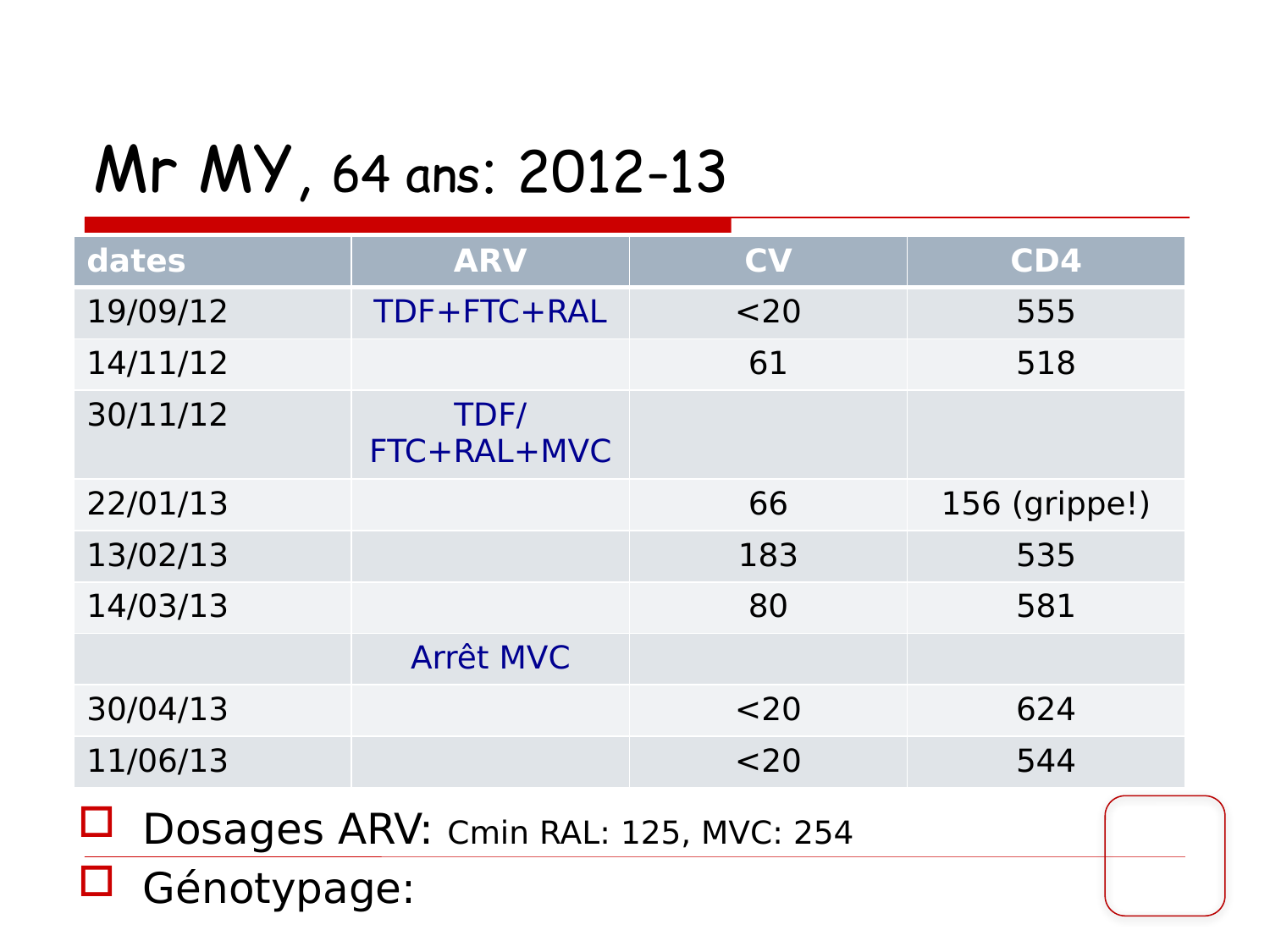

Mr MY, 64 ans: 2012-13
| dates | ARV | CV | CD4 |
| --- | --- | --- | --- |
| 19/09/12 | TDF+FTC+RAL | <20 | 555 |
| 14/11/12 |  | 61 | 518 |
| 30/11/12 | TDF/FTC+RAL+MVC |  |  |
| 22/01/13 |  | 66 | 156 (grippe!) |
| 13/02/13 |  | 183 | 535 |
| 14/03/13 |  | 80 | 581 |
|  | Arrêt MVC |  |  |
| 30/04/13 |  | <20 | 624 |
| 11/06/13 |  | <20 | 544 |
Dosages ARV: Cmin RAL: 125, MVC: 254
Génotypage: